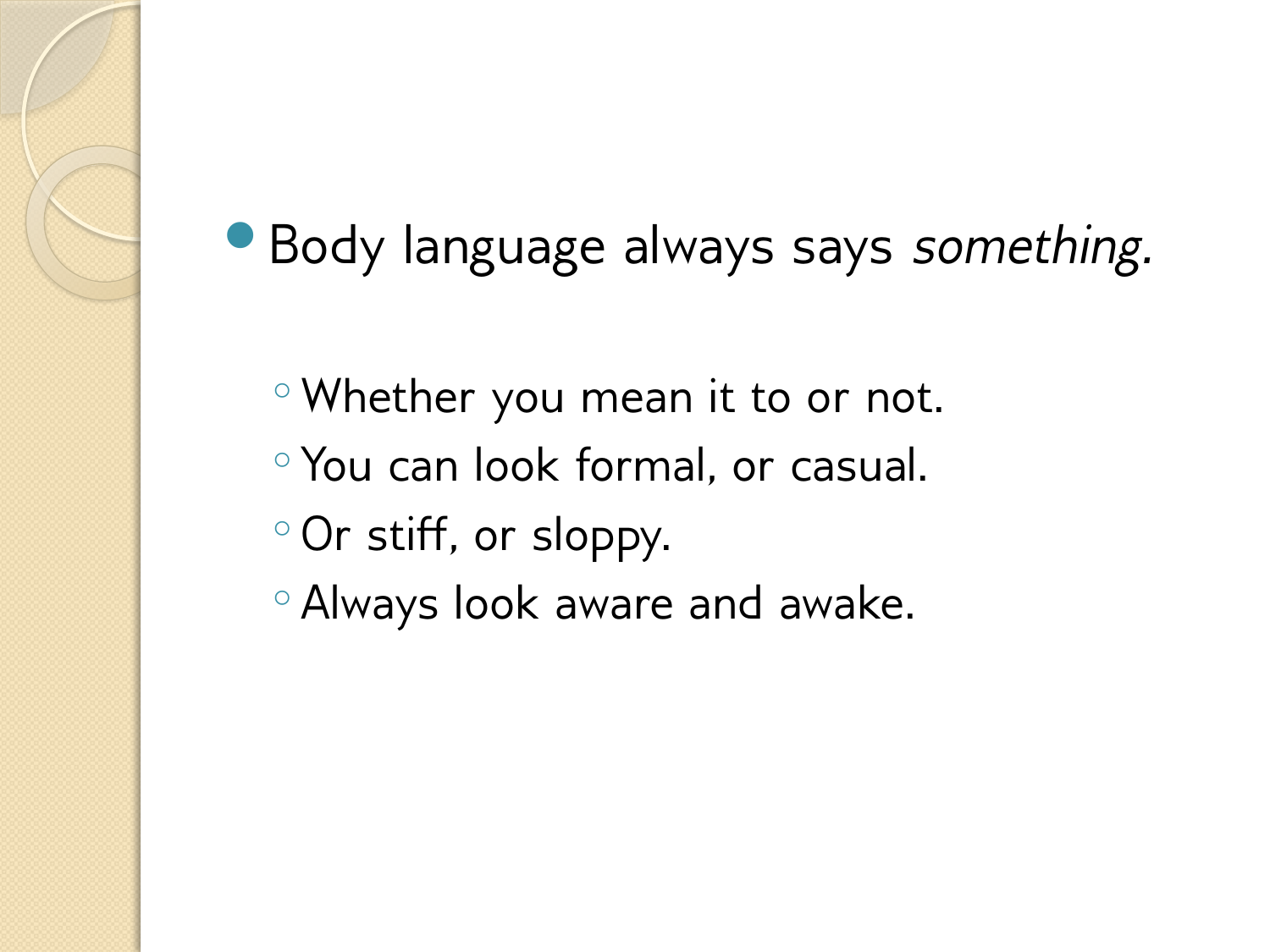

#
Body language always says something.

Whether you mean it to or not.
You can look formal, or casual.
Or stiff, or sloppy.
Always look aware and awake.